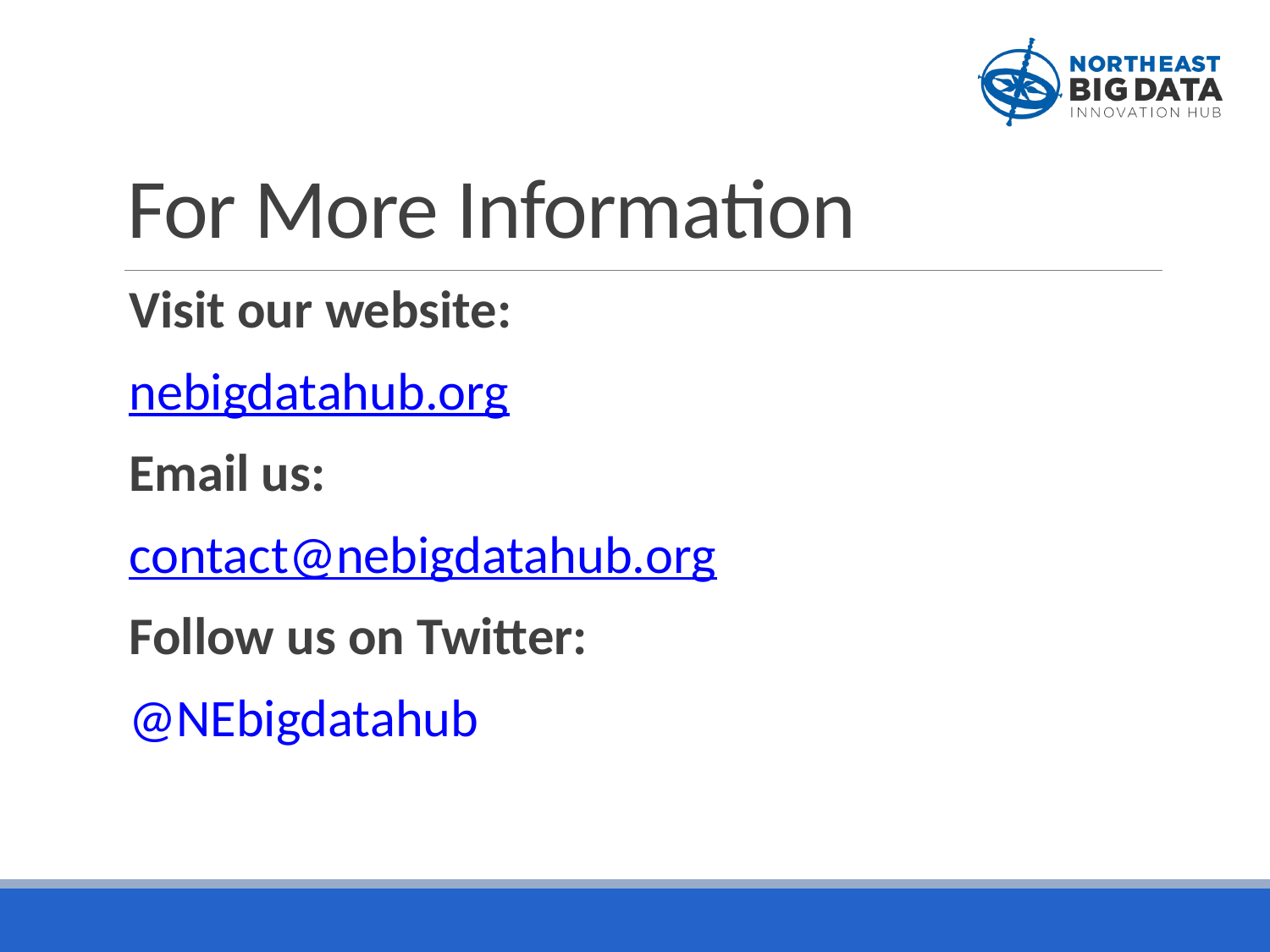

# For More Information
Visit our website:
nebigdatahub.org
Email us:
contact@nebigdatahub.org
Follow us on Twitter:
@NEbigdatahub